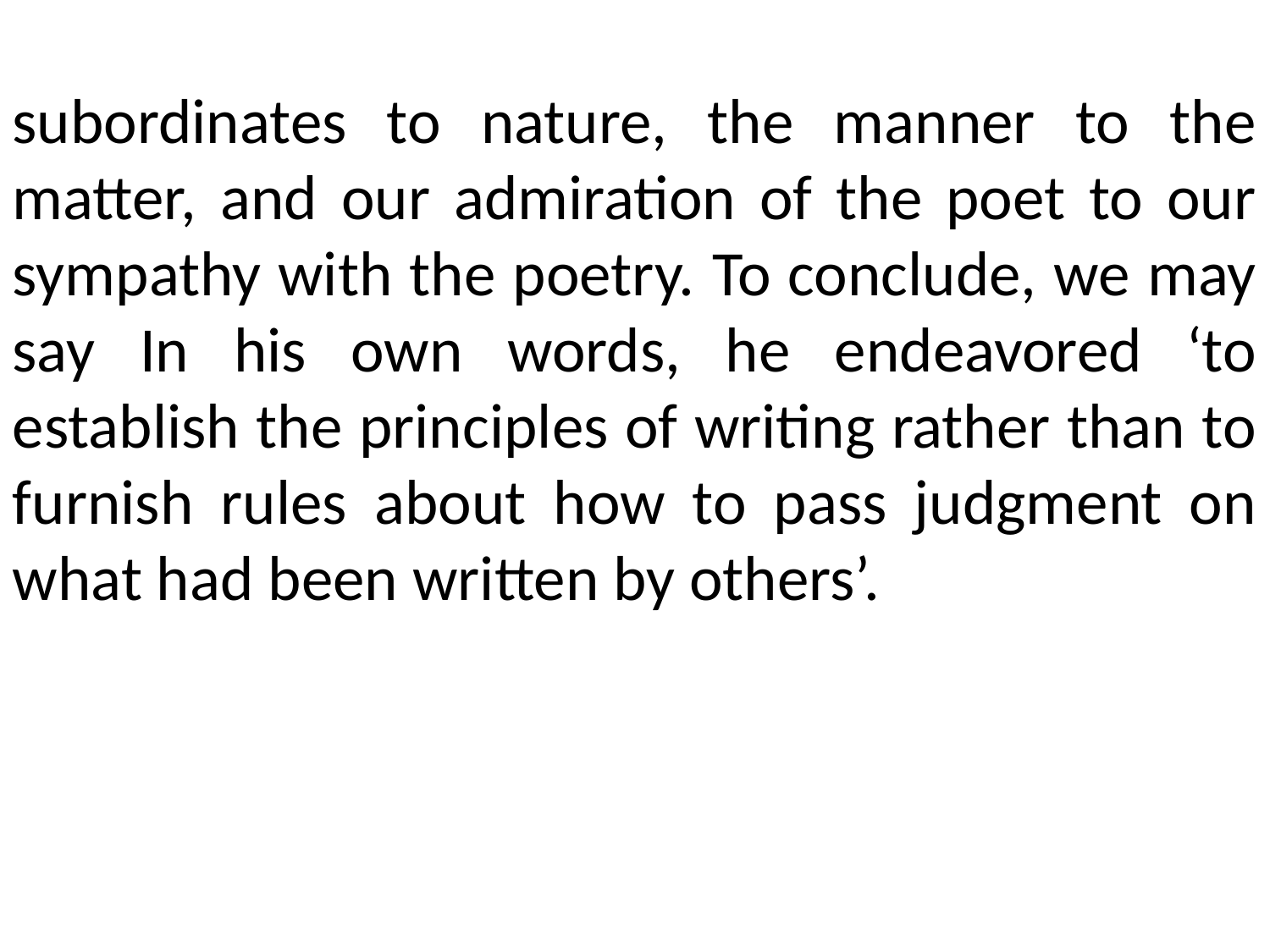

subordinates to nature, the manner to the matter, and our admiration of the poet to our sympathy with the poetry. To conclude, we may say In his own words, he endeavored ‘to establish the principles of writing rather than to furnish rules about how to pass judgment on what had been written by others’.